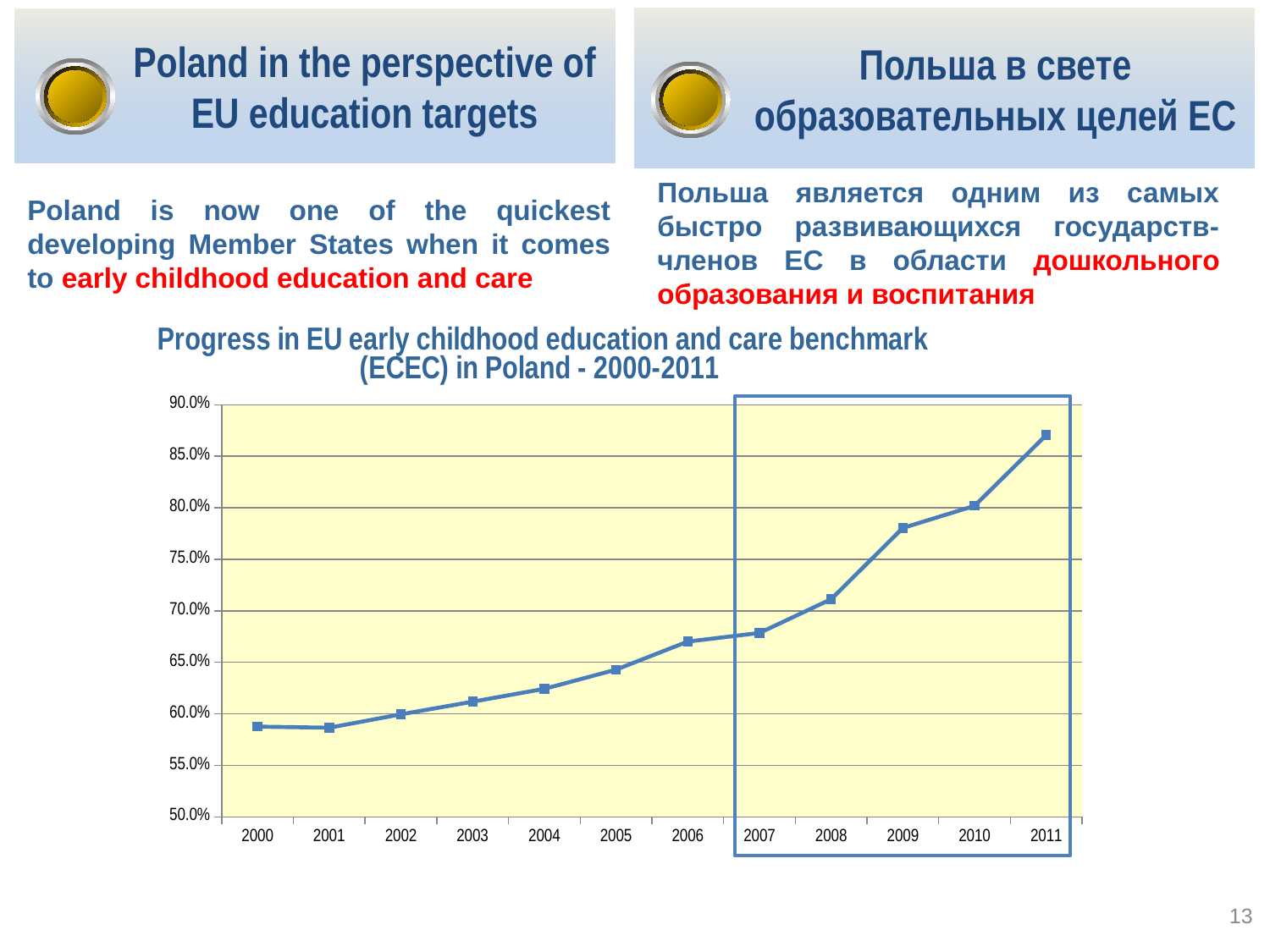

Польша в свете образовательных целей ЕС
# Poland in the perspective of EU education targets

Польша является одним из самых быстро развивающихся государств-членов ЕС в области дошкольного образования и воспитания
Poland is now one of the quickest developing Member States when it comes to early childhood education and care

### Chart: Progress in EU early childhood education and care benchmark (ECEC) in Poland - 2000-2011

| Category |  |
|---|---|
| 2000 | 0.5876011267741097 |
| 2001 | 0.5865241212577903 |
| 2002 | 0.5995304130897351 |
| 2003 | 0.6118136880614836 |
| 2004 | 0.6242334612602526 |
| 2005 | 0.6428609717397832 |
| 2006 | 0.670127537635711 |
| 2007 | 0.6784552325077859 |
| 2008 | 0.7112344624727206 |
| 2009 | 0.7804033894259454 |
| 2010 | 0.8018885088755876 |
| 2011 | 0.8705500579477579 |
13